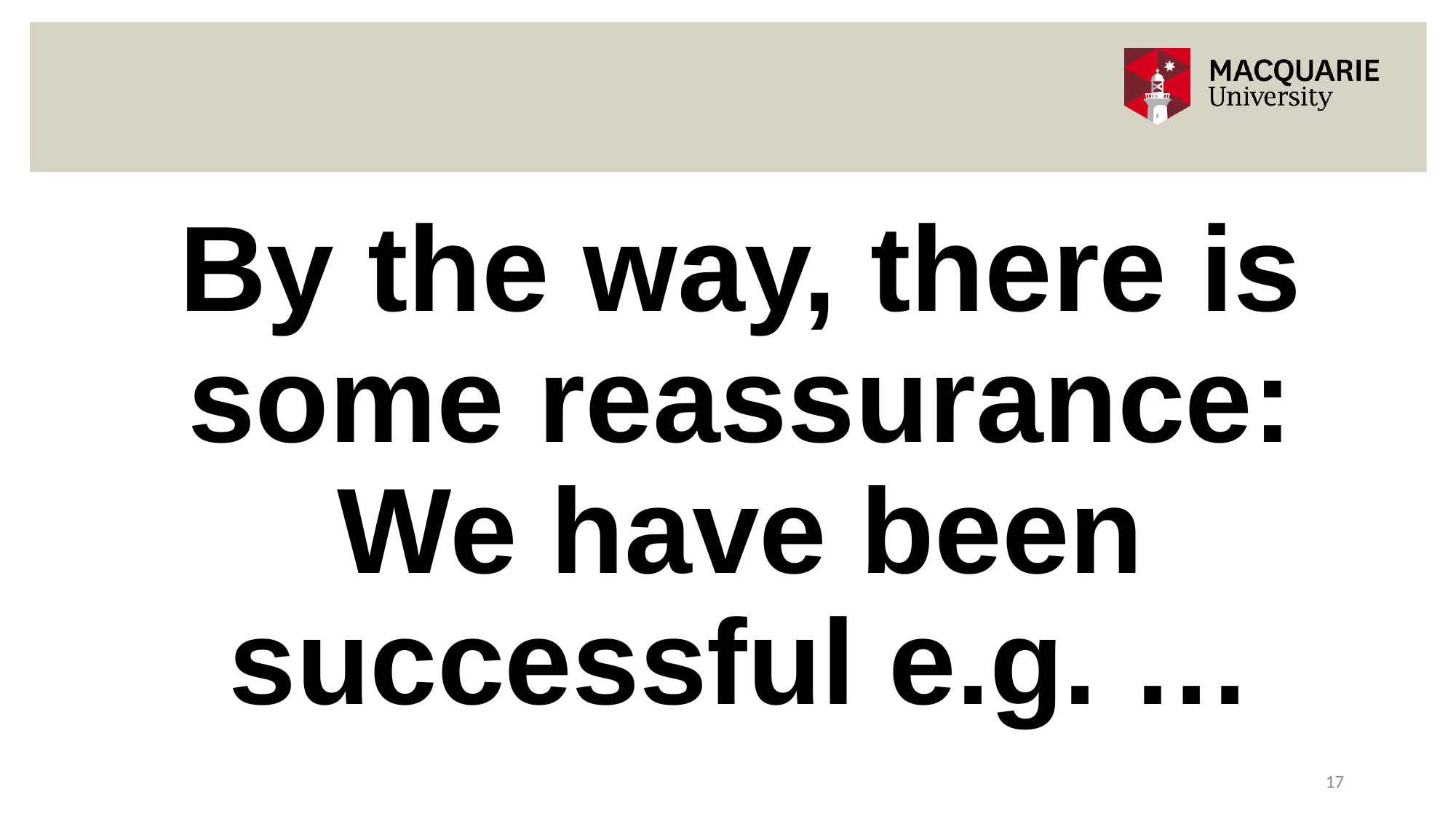

# By the way, there is some reassurance: We have been successful e.g. …
17